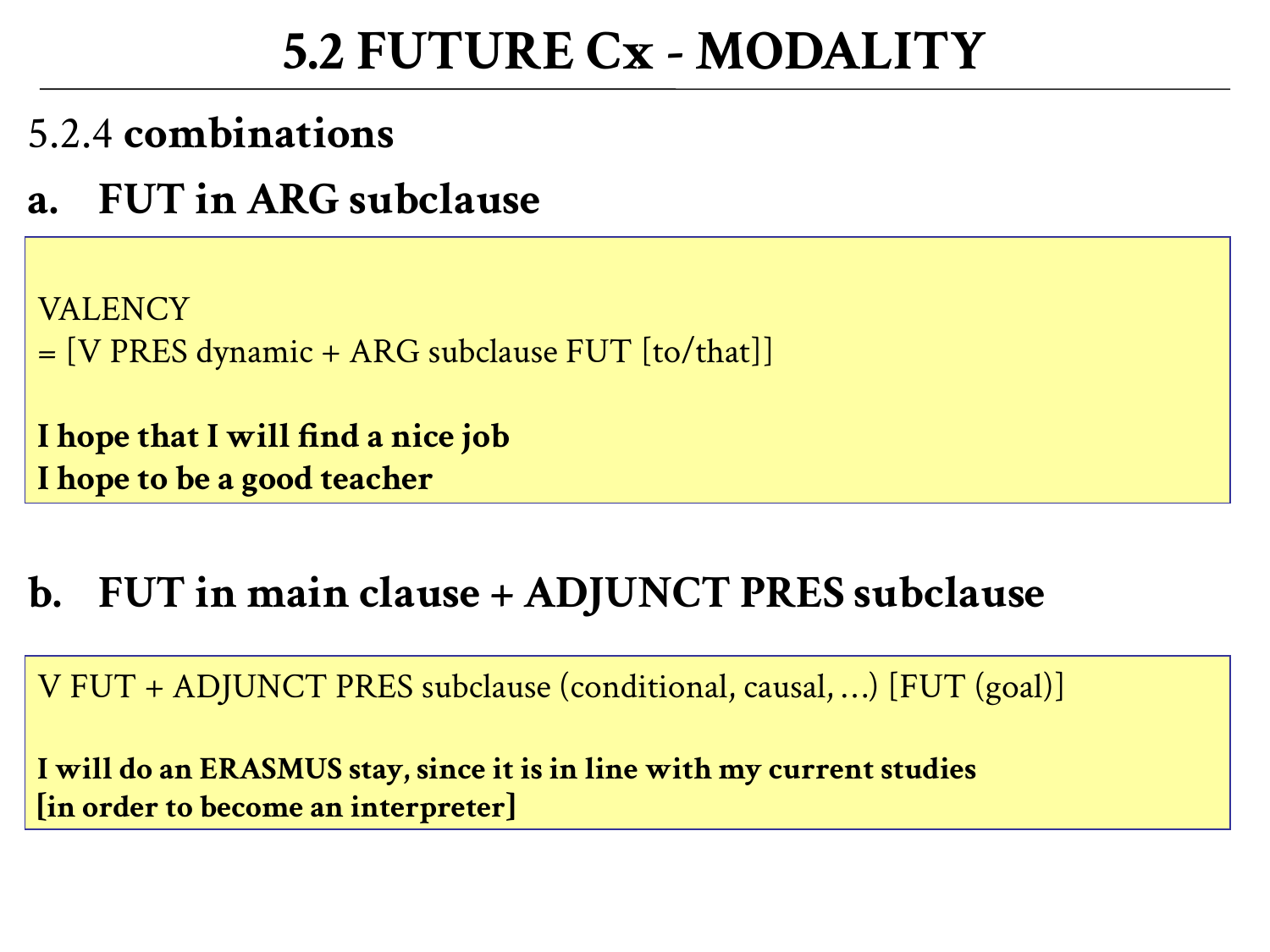

5.2 FUTURE Cx - MODALITY

5.2.4 combinations
FUT in ARG subclause

FUT in main clause + ADJUNCT PRES subclause

VALENCY
= [V PRES dynamic + ARG subclause FUT [to/that]]

I hope that I will find a nice job
I hope to be a good teacher
V FUT + ADJUNCT PRES subclause (conditional, causal, …) [FUT (goal)]

I will do an ERASMUS stay, since it is in line with my current studies
[in order to become an interpreter]